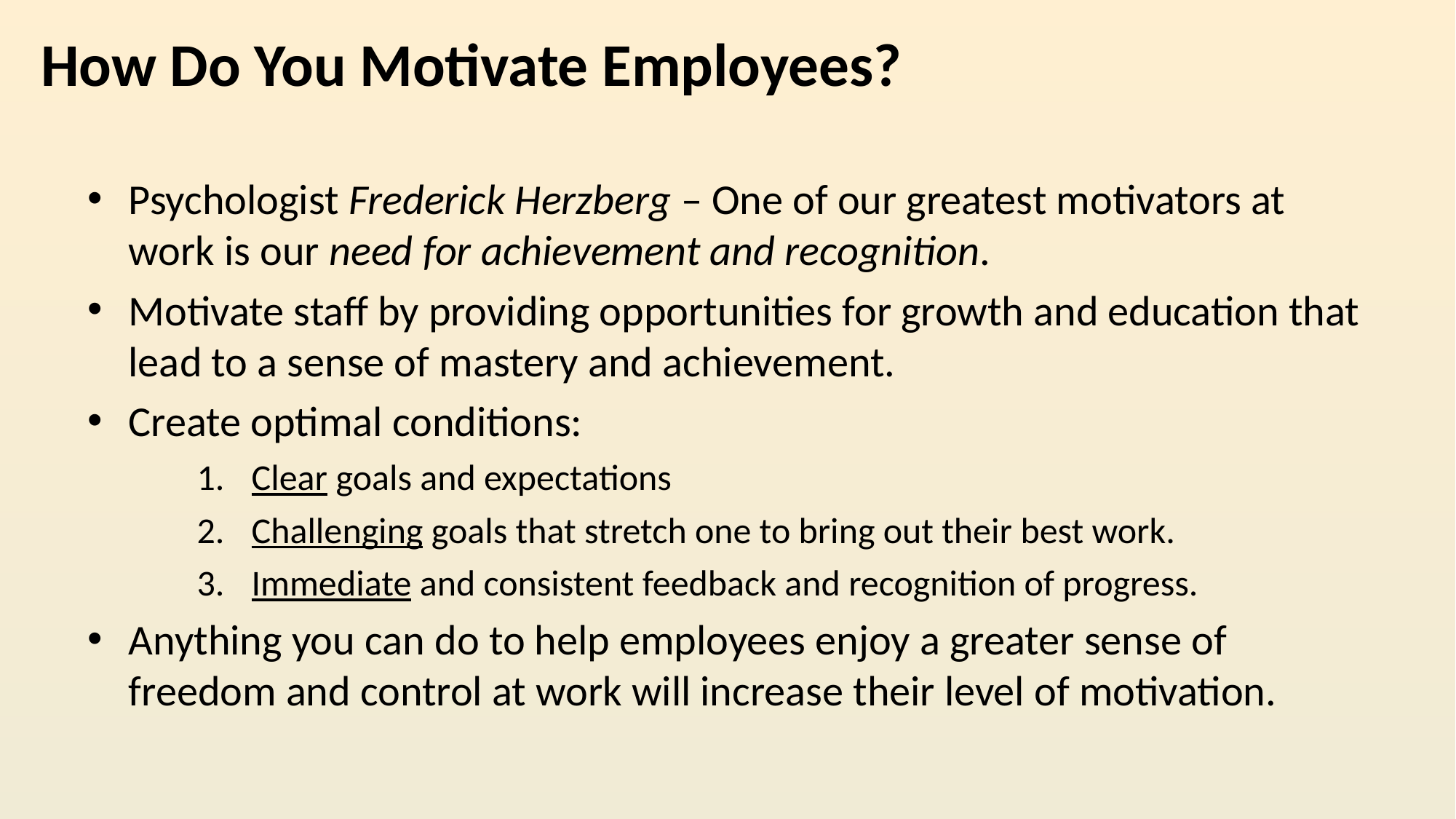

How Do You Motivate Employees?
Psychologist Frederick Herzberg – One of our greatest motivators at work is our need for achievement and recognition.
Motivate staff by providing opportunities for growth and education that lead to a sense of mastery and achievement.
Create optimal conditions:
Clear goals and expectations
Challenging goals that stretch one to bring out their best work.
Immediate and consistent feedback and recognition of progress.
Anything you can do to help employees enjoy a greater sense of freedom and control at work will increase their level of motivation.